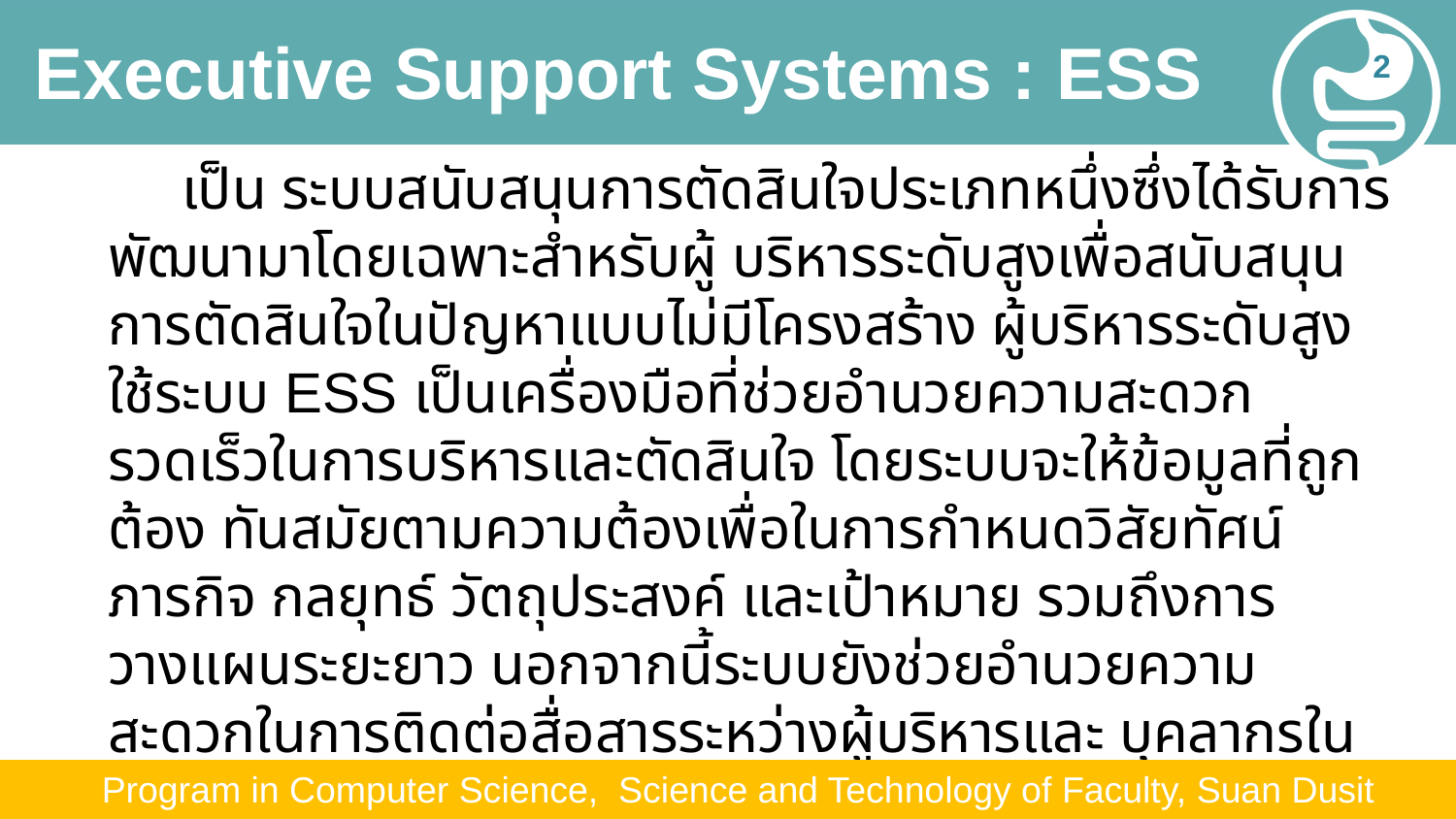

# Executive Support Systems : ESS
2
     เป็น ระบบสนับสนุนการตัดสินใจประเภทหนึ่งซึ่งได้รับการพัฒนามาโดยเฉพาะสำหรับผู้ บริหารระดับสูงเพื่อสนับสนุนการตัดสินใจในปัญหาแบบไม่มีโครงสร้าง ผู้บริหารระดับสูงใช้ระบบ ESS เป็นเครื่องมือที่ช่วยอำนวยความสะดวกรวดเร็วในการบริหารและตัดสินใจ โดยระบบจะให้ข้อมูลที่ถูกต้อง ทันสมัยตามความต้องเพื่อในการกำหนดวิสัยทัศน์ ภารกิจ กลยุทธ์ วัตถุประสงค์ และเป้าหมาย รวมถึงการวางแผนระยะยาว นอกจากนี้ระบบยังช่วยอำนวยความสะดวกในการติดต่อสื่อสารระหว่างผู้บริหารและ บุคลากรในองค์การและระหว่างองค์การด้วย
  Program in Computer Science,  Science and Technology of Faculty, Suan Dusit University